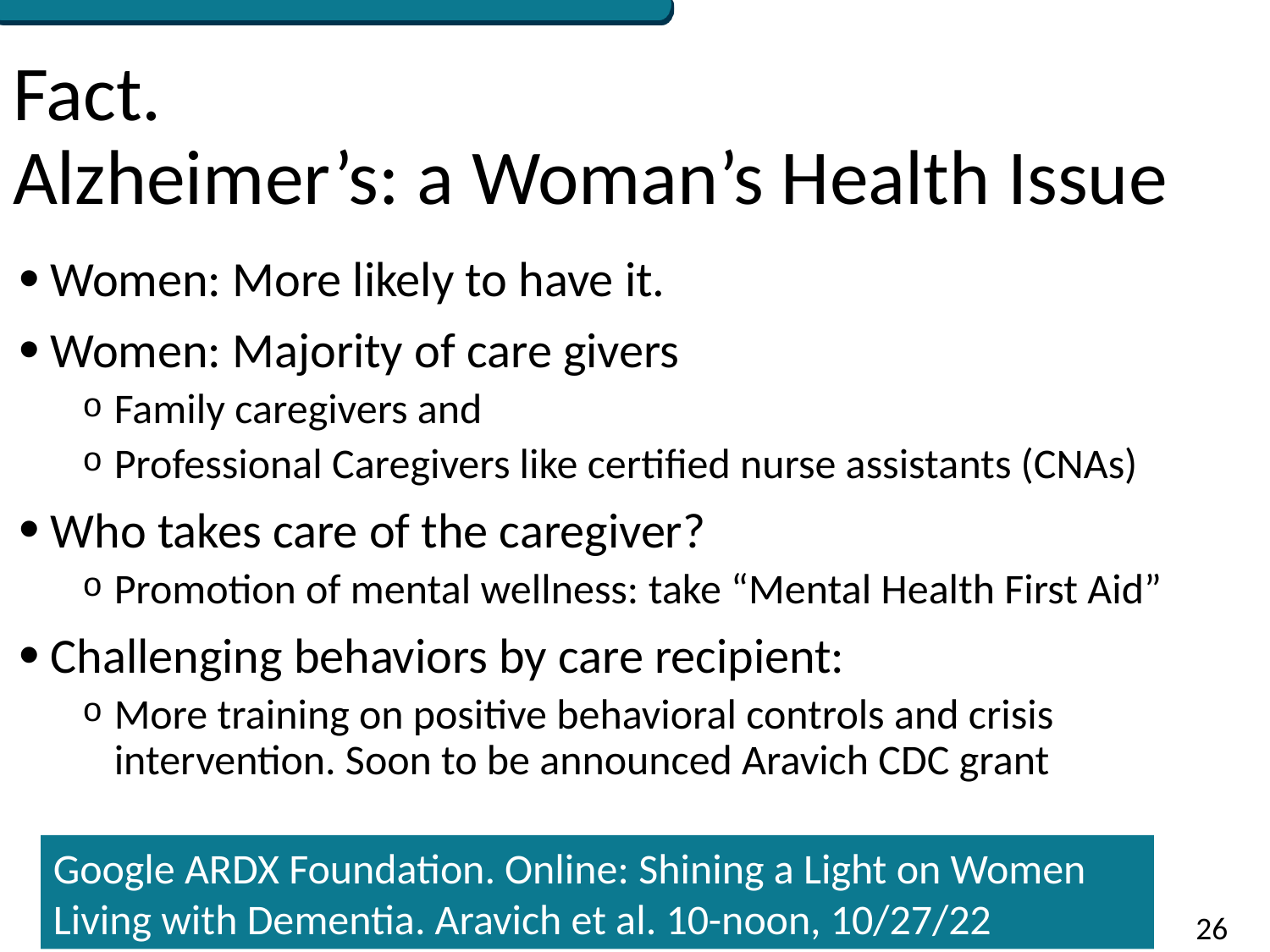

# Fact. Alzheimer’s: a Woman’s Health Issue
Women: More likely to have it.
Women: Majority of care givers
Family caregivers and
Professional Caregivers like certified nurse assistants (CNAs)
Who takes care of the caregiver?
Promotion of mental wellness: take “Mental Health First Aid”
Challenging behaviors by care recipient:
More training on positive behavioral controls and crisis intervention. Soon to be announced Aravich CDC grant

Google ARDX Foundation. Online: Shining a Light on Women Living with Dementia. Aravich et al. 10-noon, 10/27/22
26